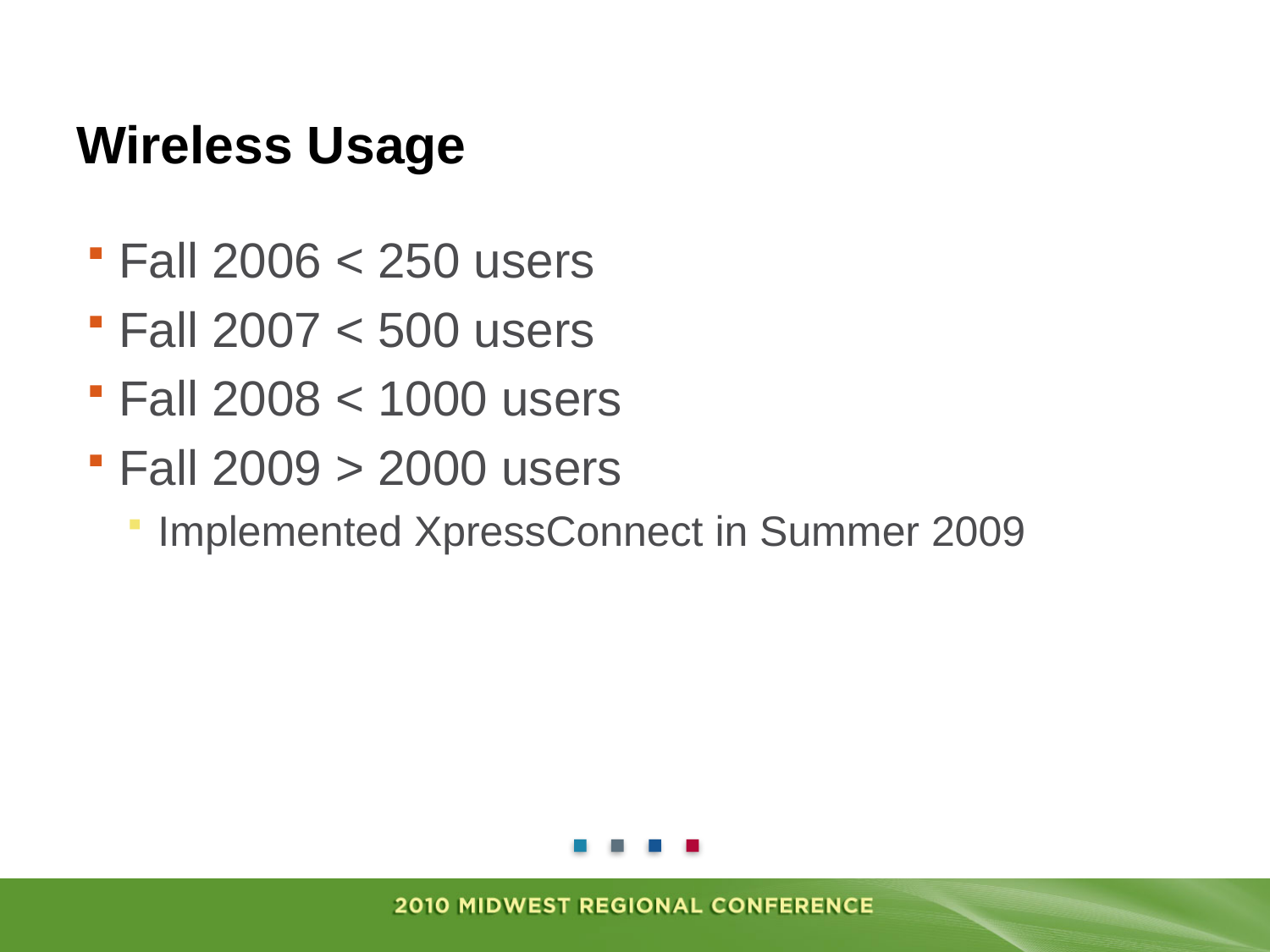

# Wireless Usage
Fall 2006 < 250 users
Fall 2007 < 500 users
Fall 2008 < 1000 users
Fall 2009 > 2000 users
Implemented XpressConnect in Summer 2009